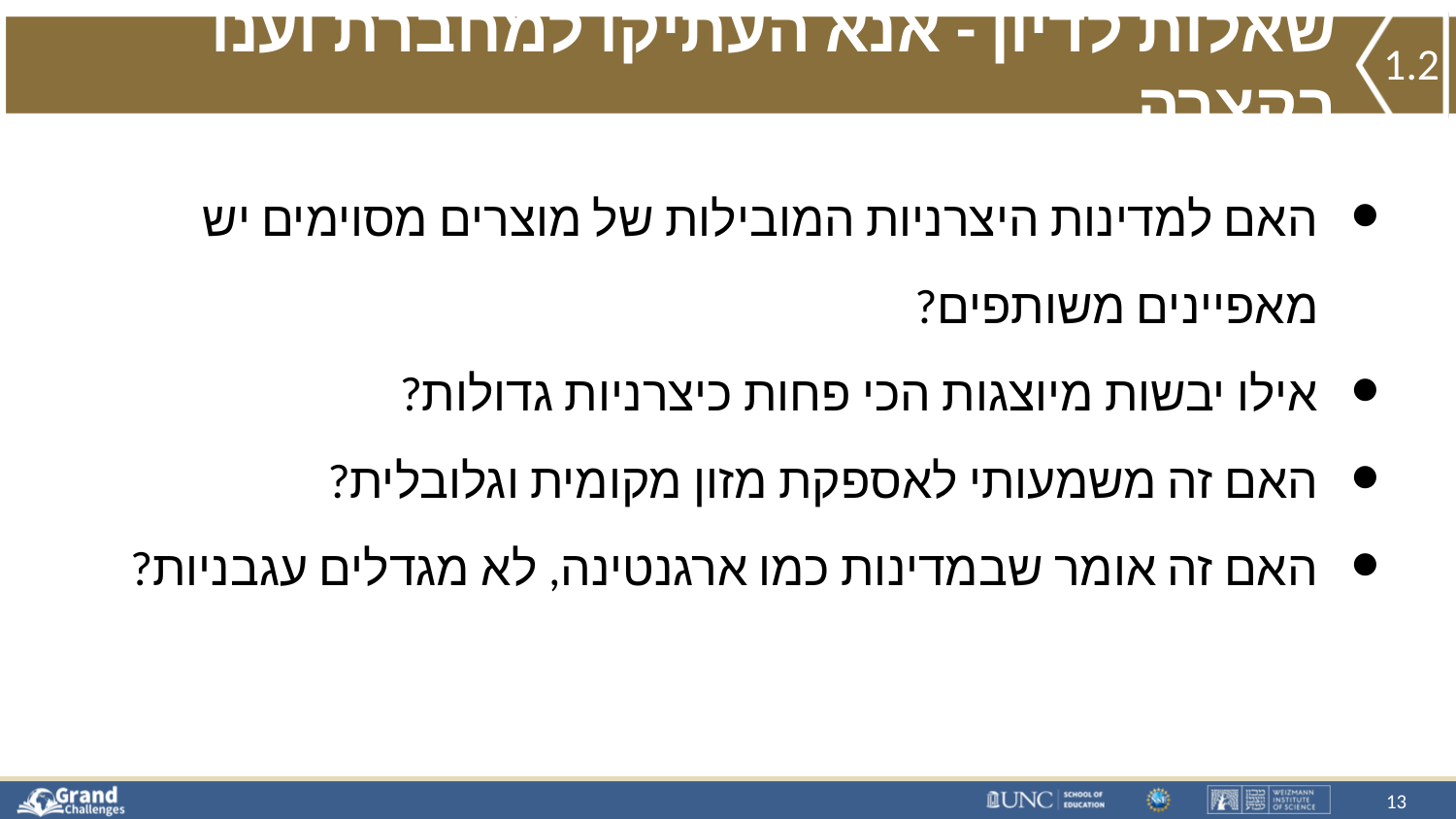

# שאלות לדיון - אנא העתיקו למחברת וענו בקצרה
1.2
האם למדינות היצרניות המובילות של מוצרים מסוימים יש מאפיינים משותפים?
אילו יבשות מיוצגות הכי פחות כיצרניות גדולות?
האם זה משמעותי לאספקת מזון מקומית וגלובלית?
האם זה אומר שבמדינות כמו ארגנטינה, לא מגדלים עגבניות?
13